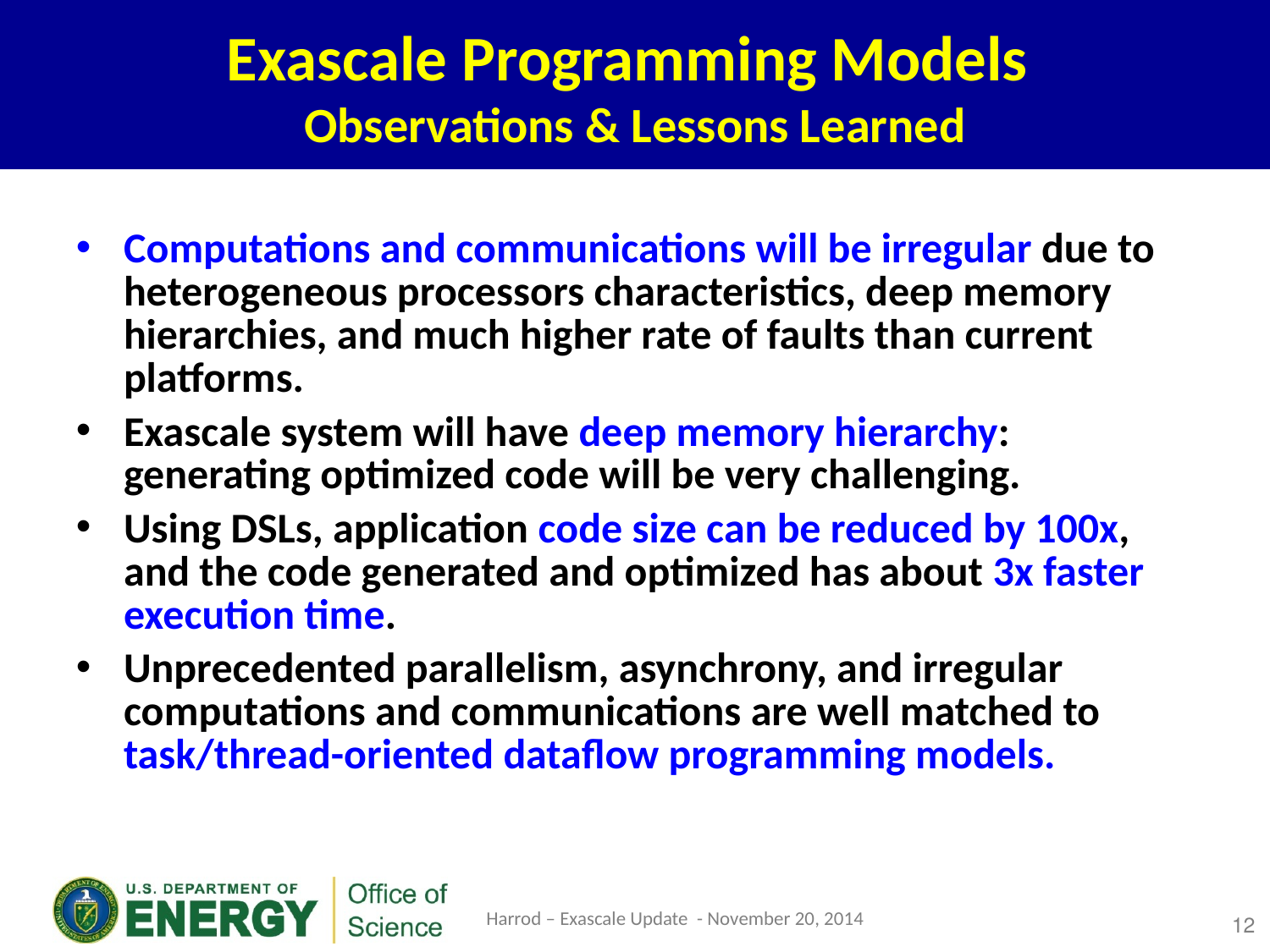

# Exascale Programming Models Observations & Lessons Learned
Computations and communications will be irregular due to heterogeneous processors characteristics, deep memory hierarchies, and much higher rate of faults than current platforms.
Exascale system will have deep memory hierarchy: generating optimized code will be very challenging.
Using DSLs, application code size can be reduced by 100x, and the code generated and optimized has about 3x faster execution time.
Unprecedented parallelism, asynchrony, and irregular computations and communications are well matched to task/thread-oriented dataflow programming models.